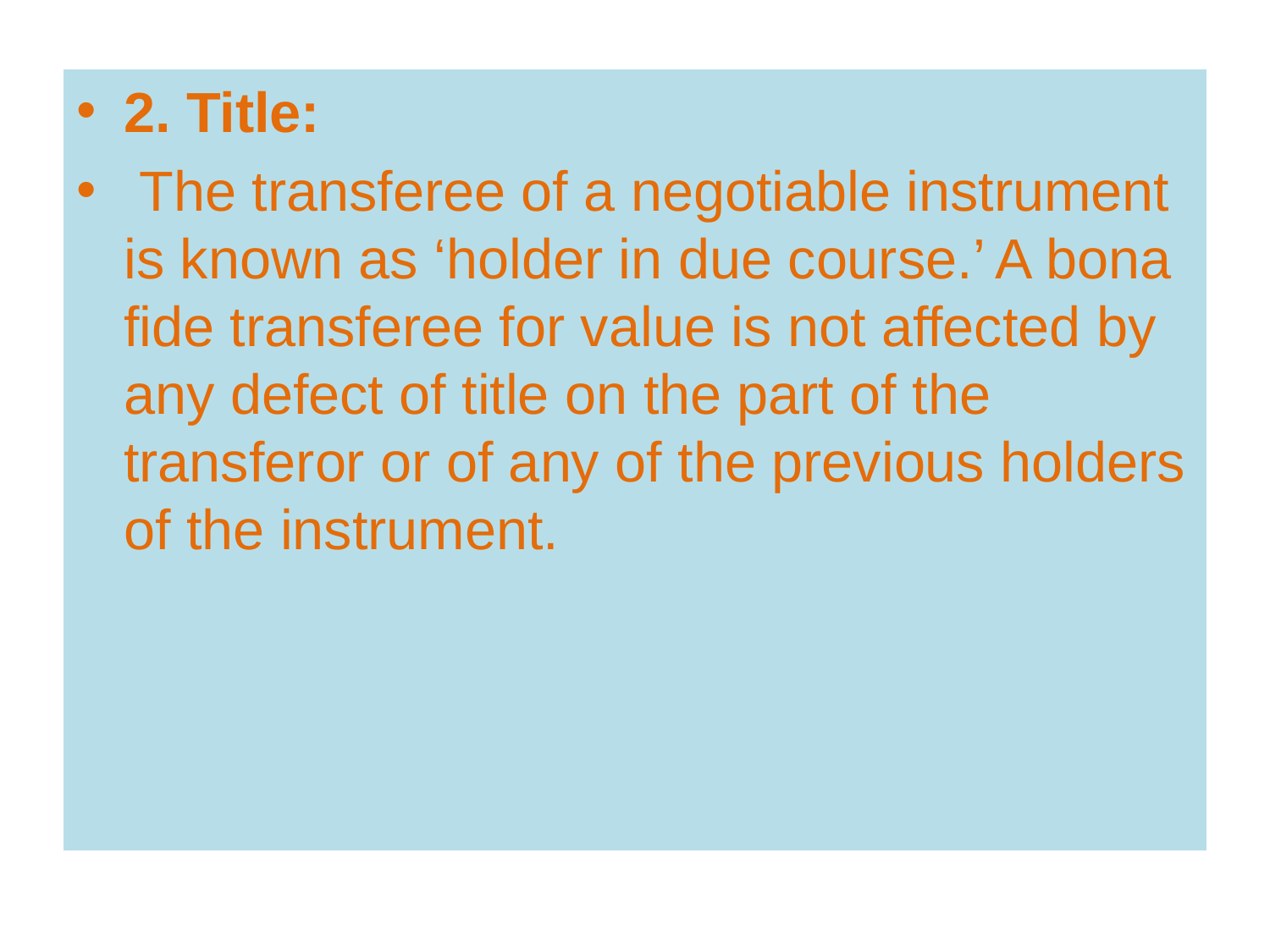

2. Title:
 The transferee of a negotiable instrument is known as ‘holder in due course.’ A bona fide transferee for value is not affected by any defect of title on the part of the transferor or of any of the previous holders of the instrument.